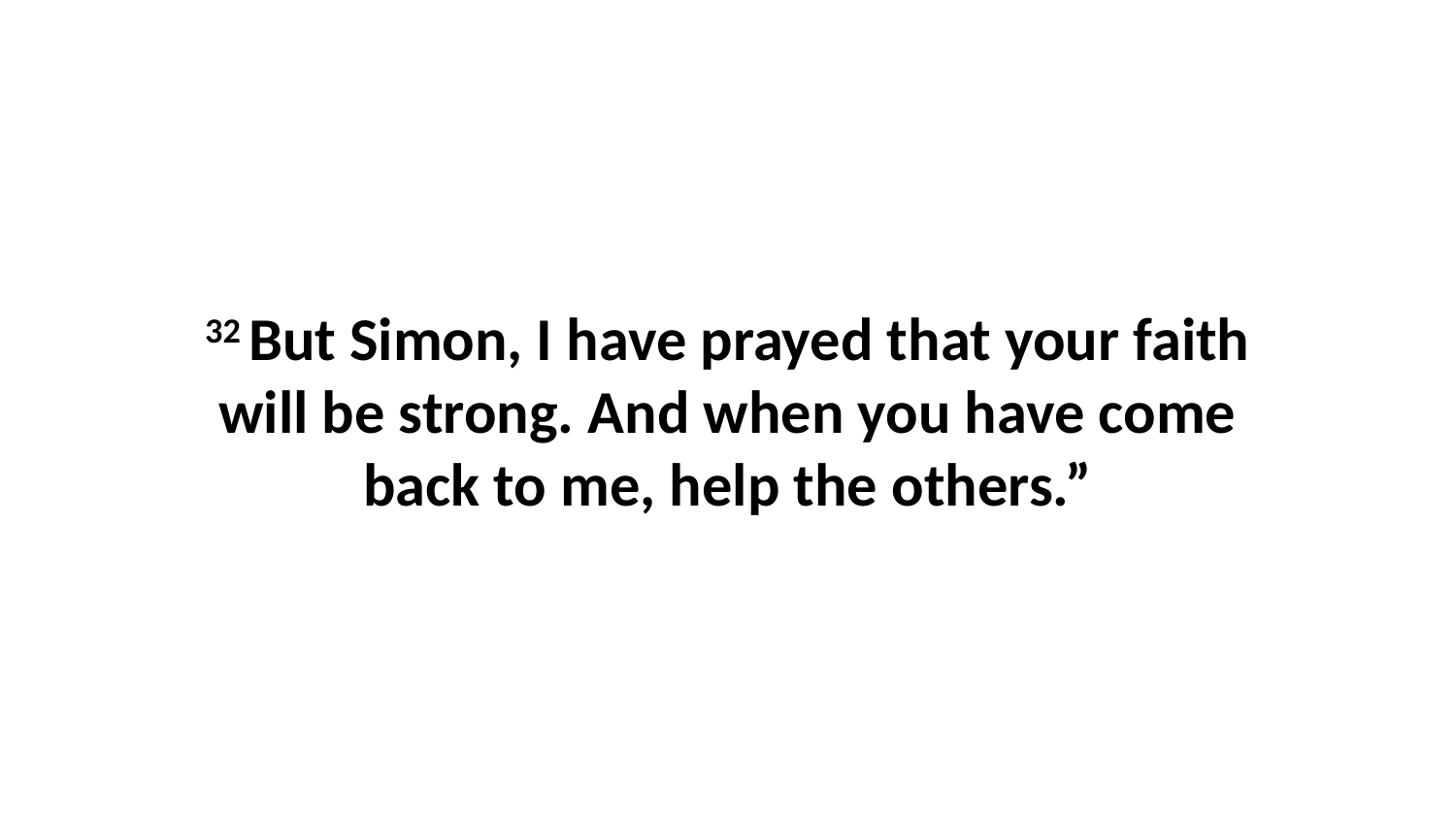

32 But Simon, I have prayed that your faith will be strong. And when you have come back to me, help the others.”